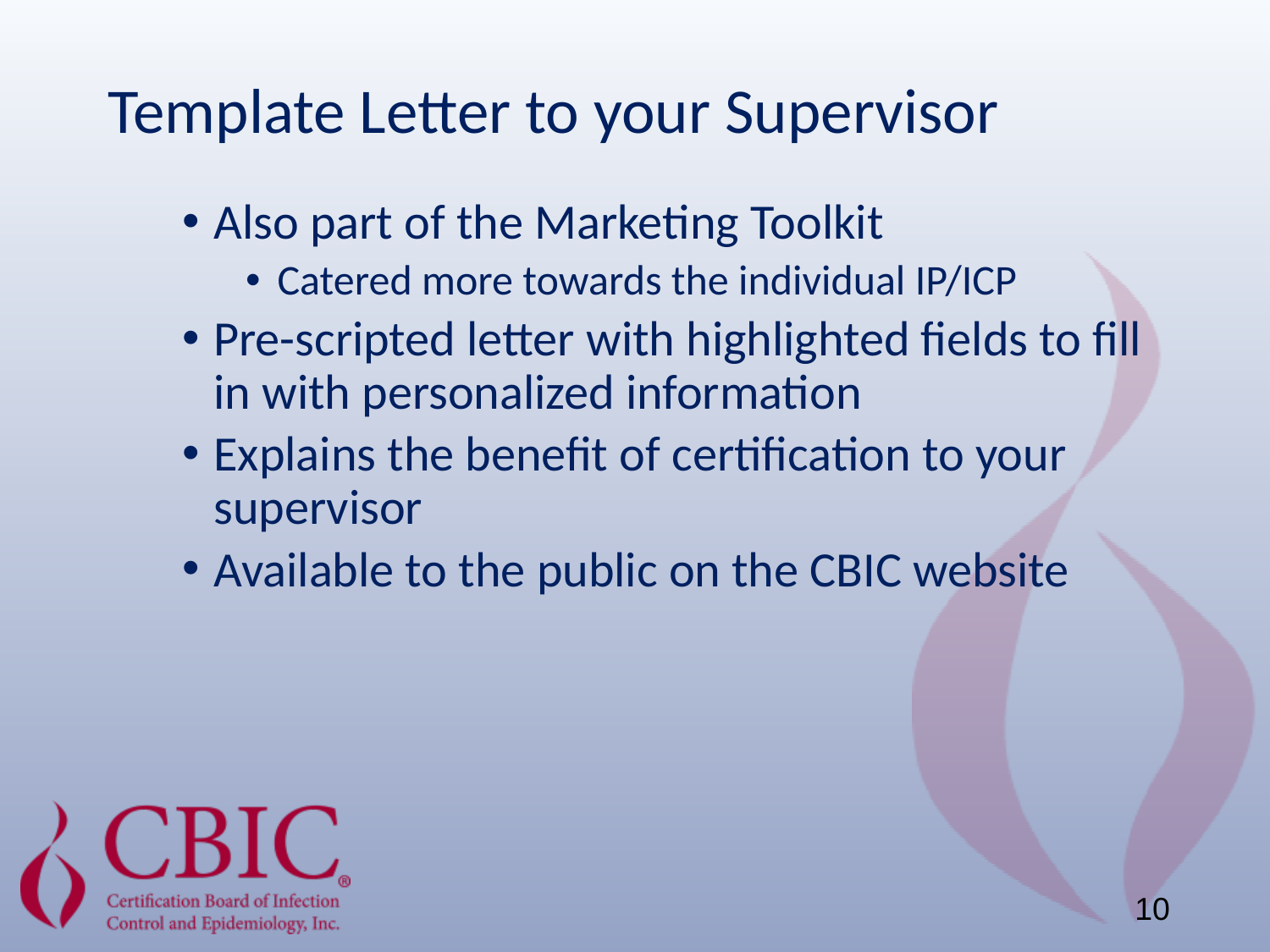

# Template Letter to your Supervisor
Also part of the Marketing Toolkit
Catered more towards the individual IP/ICP
Pre-scripted letter with highlighted fields to fill in with personalized information
Explains the benefit of certification to your supervisor
Available to the public on the CBIC website
10